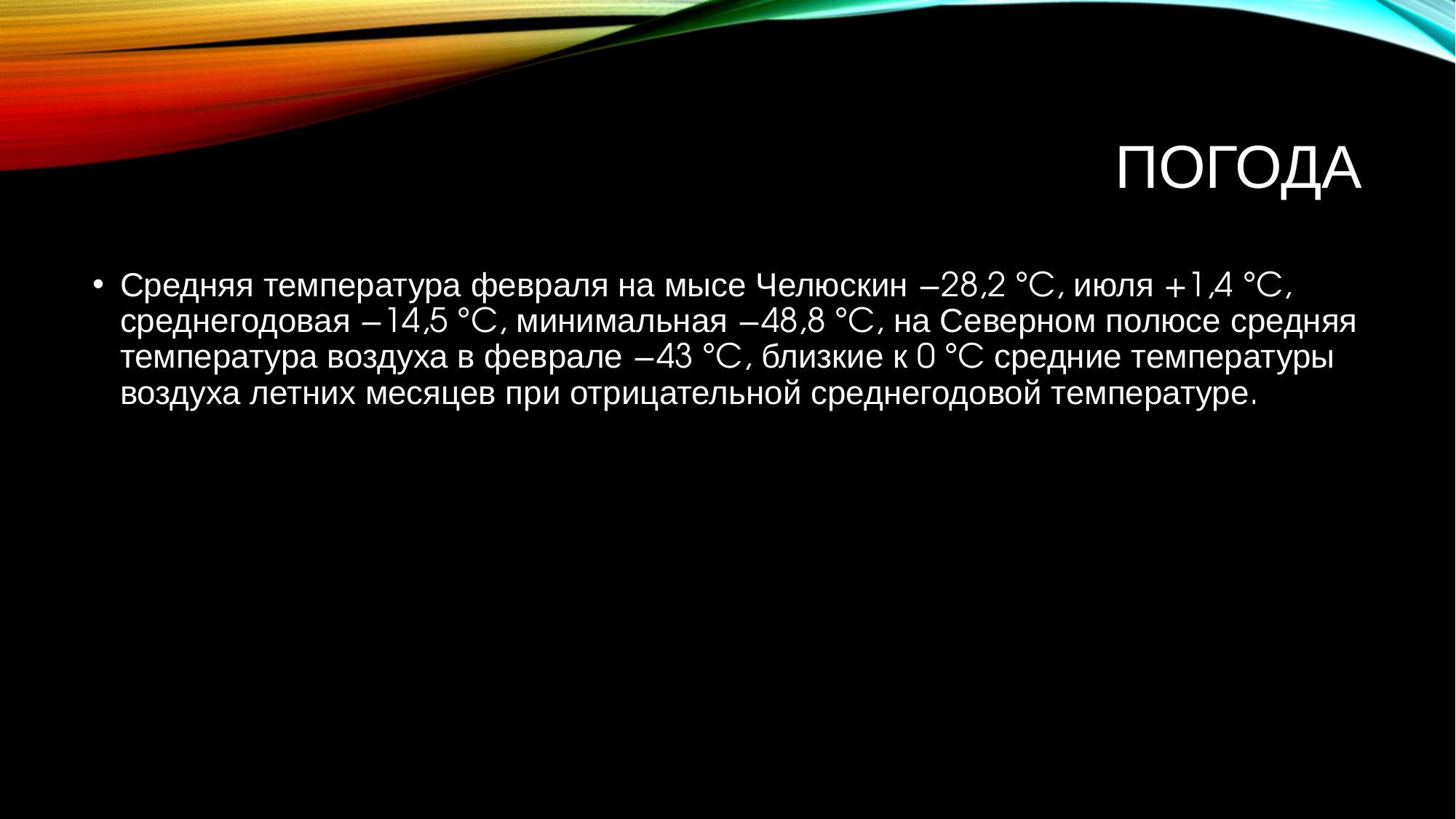

# погода
Средняя температура февраля на мысе Челюскин −28,2 °C, июля +1,4 °C, среднегодовая −14,5 °C, минимальная −48,8 °C, на Северном полюсе средняя температура воздуха в феврале −43 °C, близкие к 0 °C средние температуры воздуха летних месяцев при отрицательной среднегодовой температуре.